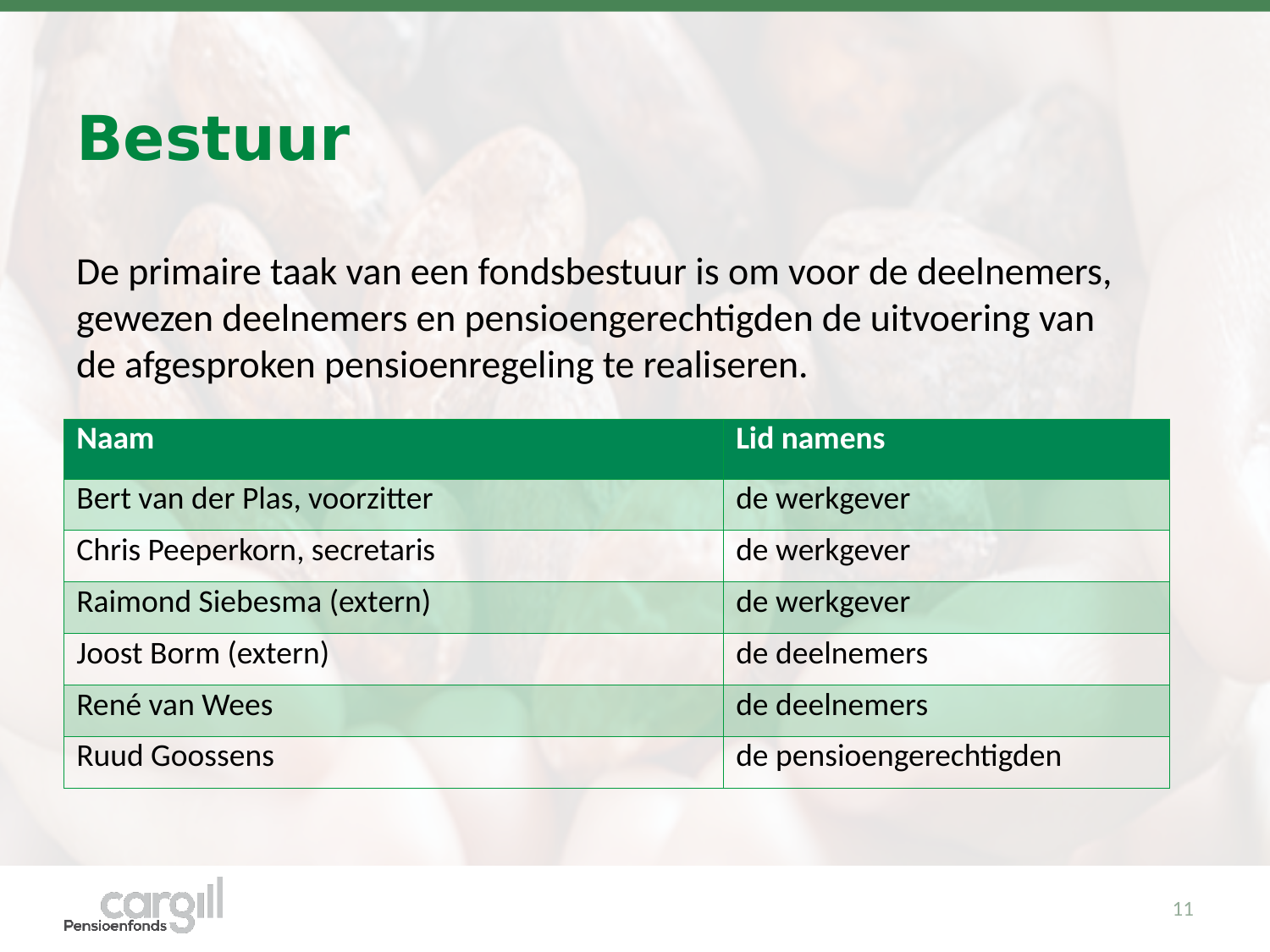

# Bestuur
De primaire taak van een fondsbestuur is om voor de deelnemers, gewe­zen deelnemers en pensioengerechtigden de uitvoering van de afgespro­ken pensioenregeling te realiseren.
| Naam | Lid namens |
| --- | --- |
| Bert van der Plas, voorzitter | de werkgever |
| Chris Peeperkorn, secretaris | de werkgever |
| Raimond Siebesma (extern) | de werkgever |
| Joost Borm (extern) | de deelnemers |
| René van Wees | de deelnemers |
| Ruud Goossens | de pensioengerechtigden |
11